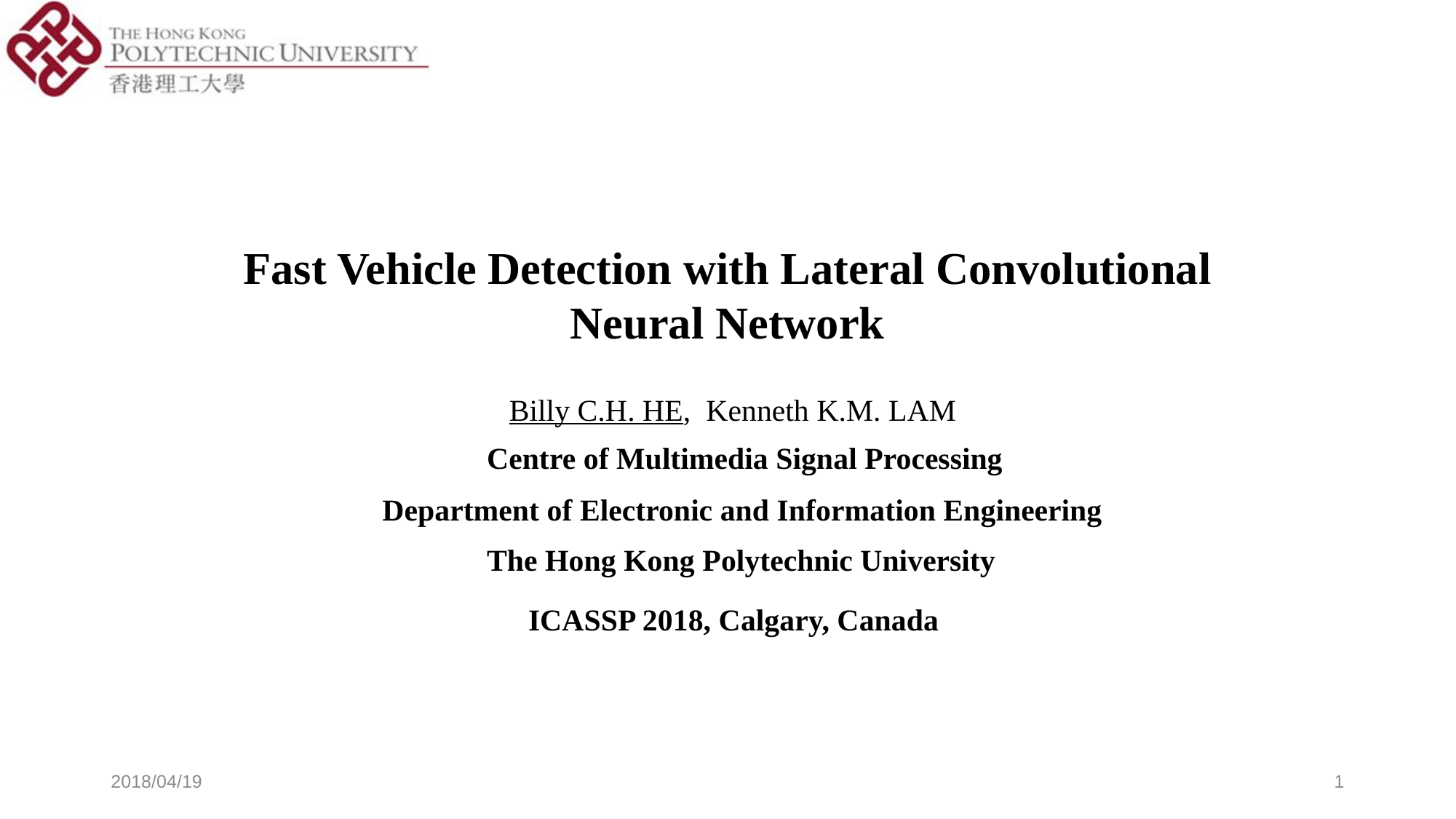

Fast Vehicle Detection with Lateral Convolutional Neural Network
Billy C.H. HE,  Kenneth K.M. LAM
Centre of Multimedia Signal Processing
Department of Electronic and Information Engineering
The Hong Kong Polytechnic University
ICASSP 2018, Calgary, Canada
2018/04/19
1